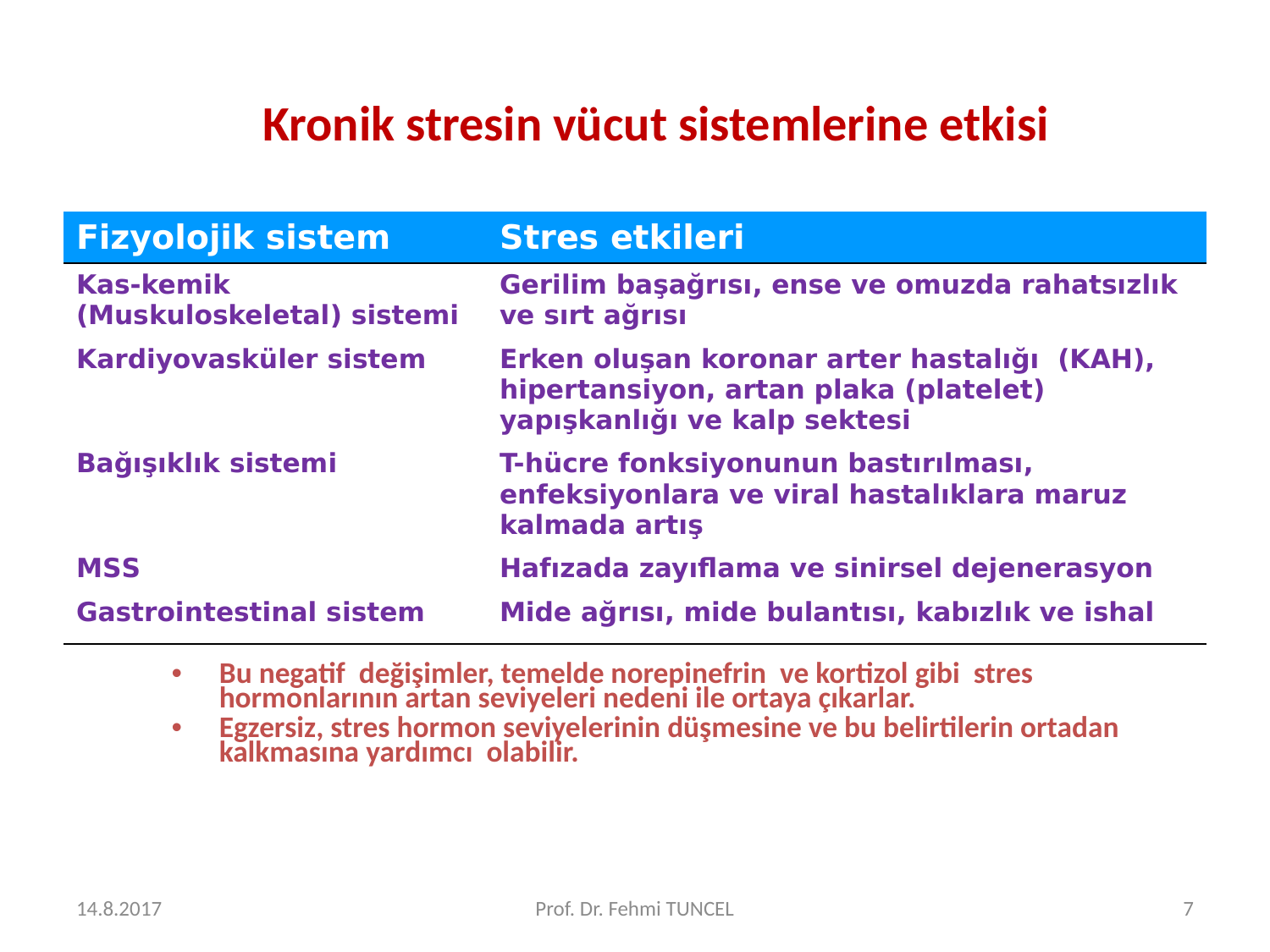

# Kronik stresin vücut sistemlerine etkisi
| Fizyolojik sistem | Stres etkileri |
| --- | --- |
| Kas-kemik (Muskuloskeletal) sistemi | Gerilim başağrısı, ense ve omuzda rahatsızlık ve sırt ağrısı |
| Kardiyovasküler sistem | Erken oluşan koronar arter hastalığı (KAH), hipertansiyon, artan plaka (platelet) yapışkanlığı ve kalp sektesi |
| Bağışıklık sistemi | T-hücre fonksiyonunun bastırılması, enfeksiyonlara ve viral hastalıklara maruz kalmada artış |
| MSS | Hafızada zayıflama ve sinirsel dejenerasyon |
| Gastrointestinal sistem | Mide ağrısı, mide bulantısı, kabızlık ve ishal |
Bu negatif  değişimler, temelde norepinefrin  ve kortizol gibi  stres hormonlarının artan seviyeleri nedeni ile ortaya çıkarlar.
Egzersiz, stres hormon seviyelerinin düşmesine ve bu belirtilerin ortadan kalkmasına yardımcı  olabilir.
14.8.2017
Prof. Dr. Fehmi TUNCEL
7